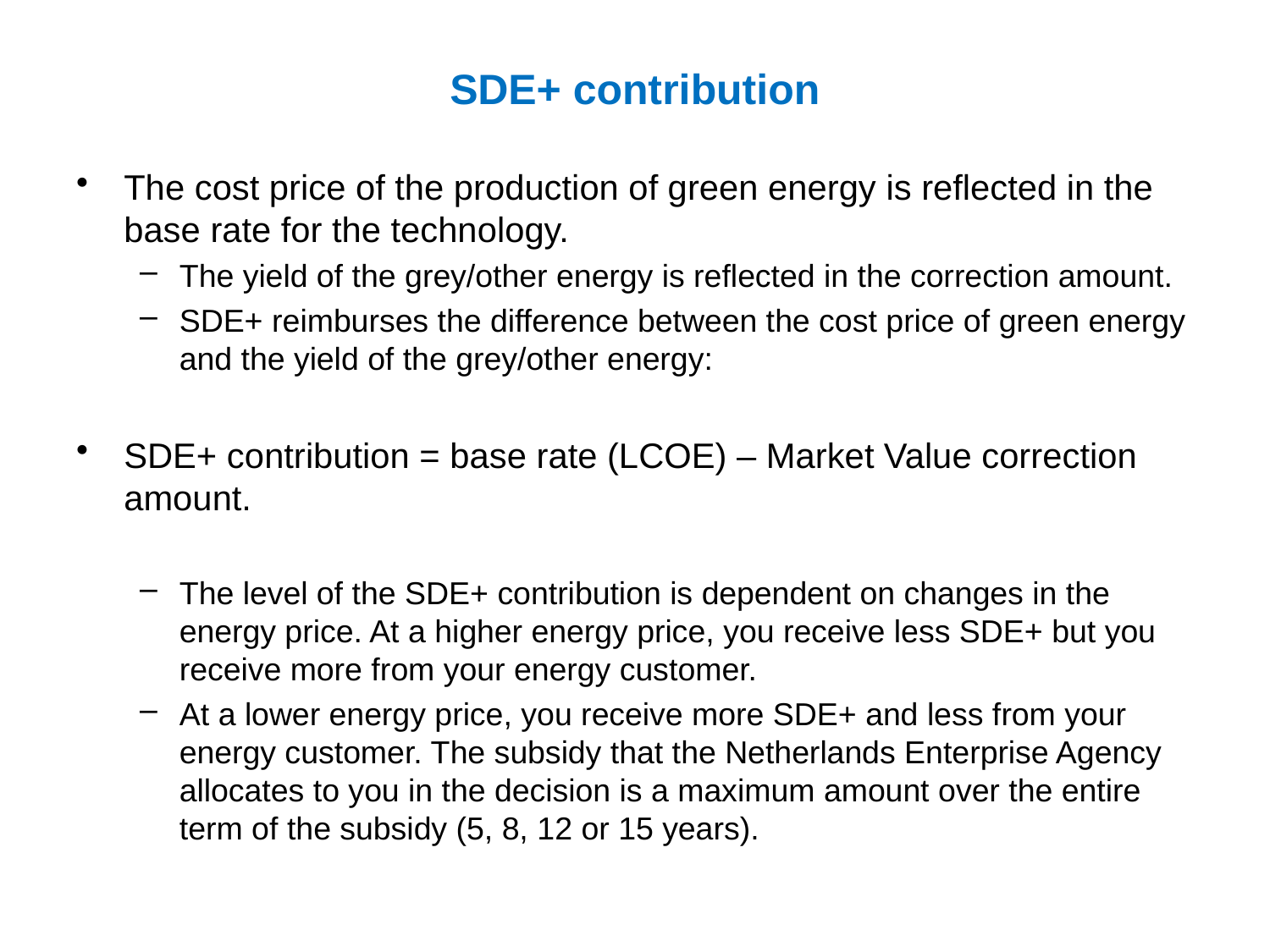

# SDE+ contribution
The cost price of the production of green energy is reflected in the base rate for the technology.
The yield of the grey/other energy is reflected in the correction amount.
SDE+ reimburses the difference between the cost price of green energy and the yield of the grey/other energy:

SDE+ contribution = base rate (LCOE) – Market Value correction amount.

The level of the SDE+ contribution is dependent on changes in the energy price. At a higher energy price, you receive less SDE+ but you receive more from your energy customer.
At a lower energy price, you receive more SDE+ and less from your energy customer. The subsidy that the Netherlands Enterprise Agency allocates to you in the decision is a maximum amount over the entire term of the subsidy (5, 8, 12 or 15 years).